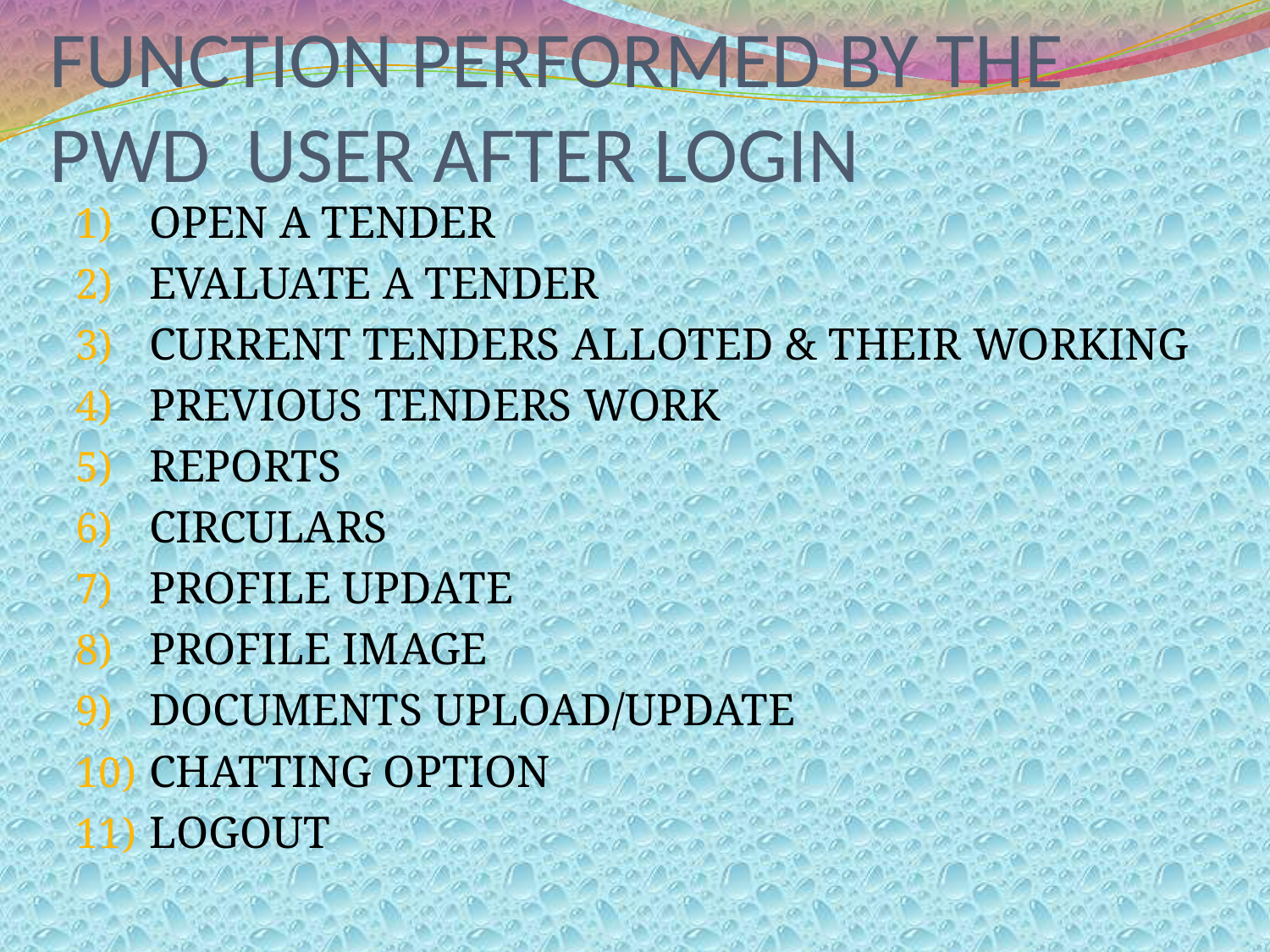

# FUNCTION PERFORMED BY THE PWD  USER AFTER LOGIN
OPEN A TENDER
EVALUATE A TENDER
CURRENT TENDERS ALLOTED & THEIR WORKING
PREVIOUS TENDERS WORK
REPORTS
CIRCULARS
PROFILE UPDATE
PROFILE IMAGE
DOCUMENTS UPLOAD/UPDATE
CHATTING OPTION
LOGOUT